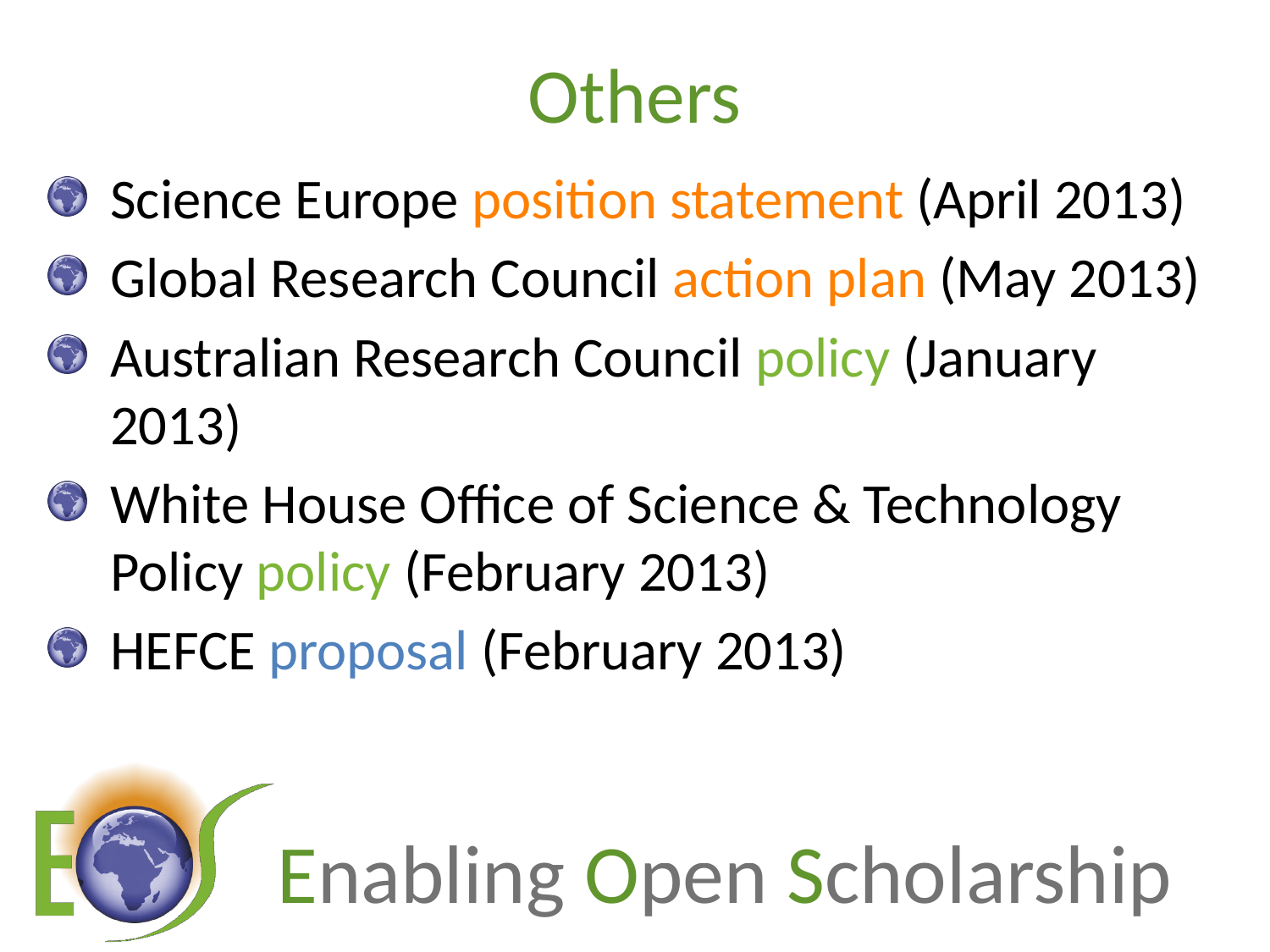

# Others
Science Europe position statement (April 2013)
Global Research Council action plan (May 2013)
Australian Research Council policy (January 2013)
White House Office of Science & Technology Policy policy (February 2013)
HEFCE proposal (February 2013)